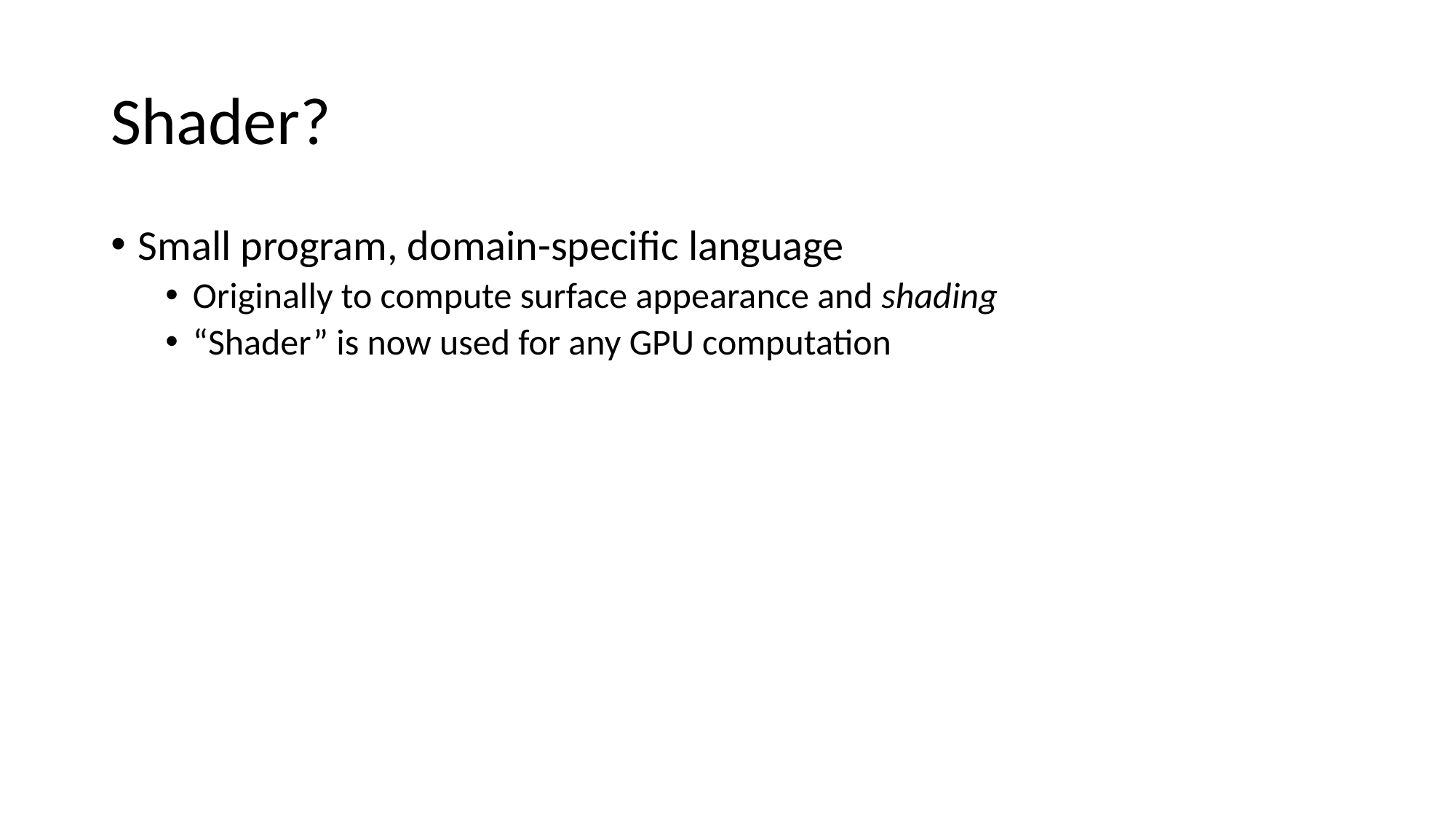

# Shader?
Small program, domain-specific language
Originally to compute surface appearance and shading
“Shader” is now used for any GPU computation